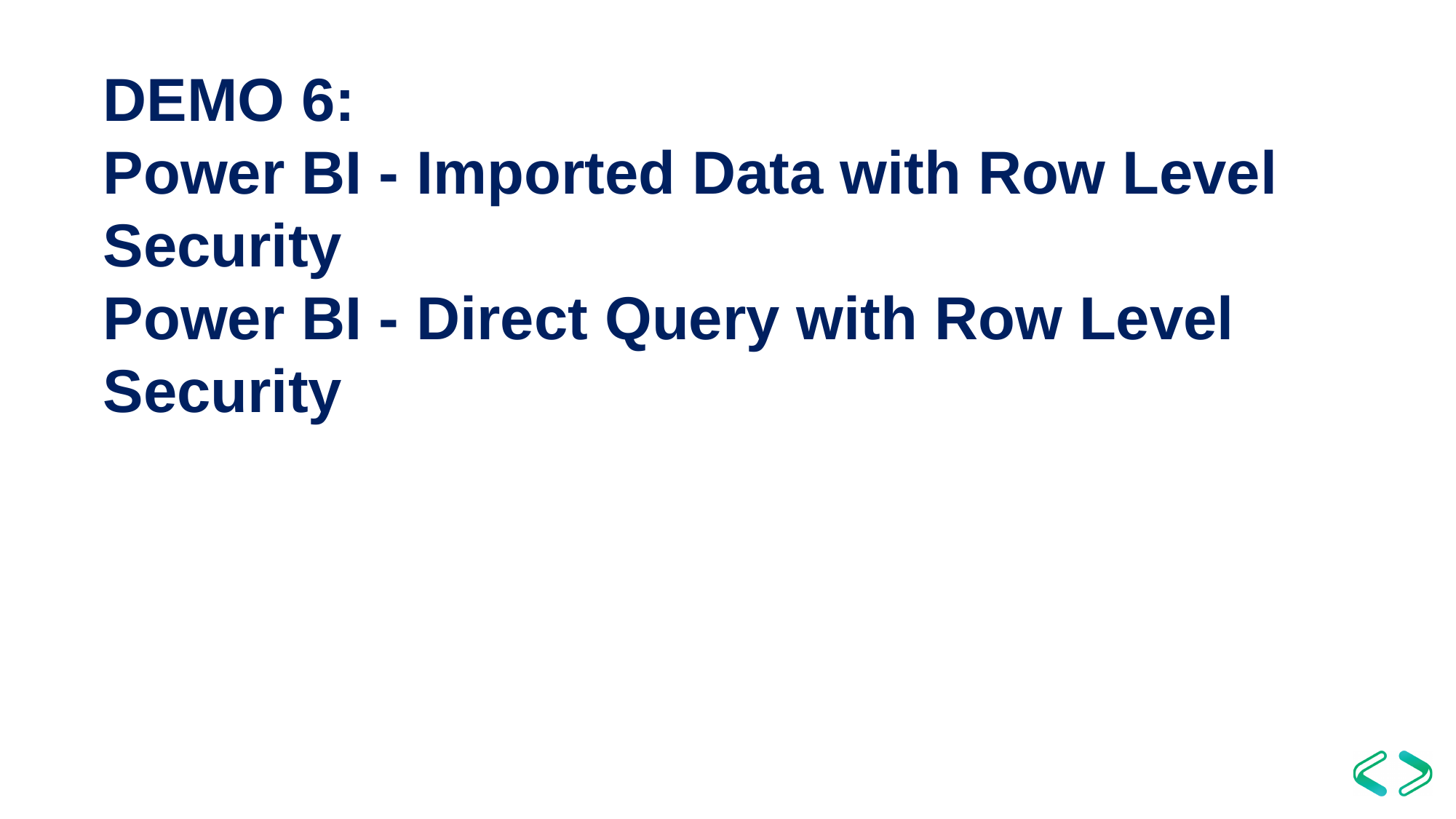

DEMO 6:
Power BI - Imported Data with Row Level Security
Power BI - Direct Query with Row Level Security